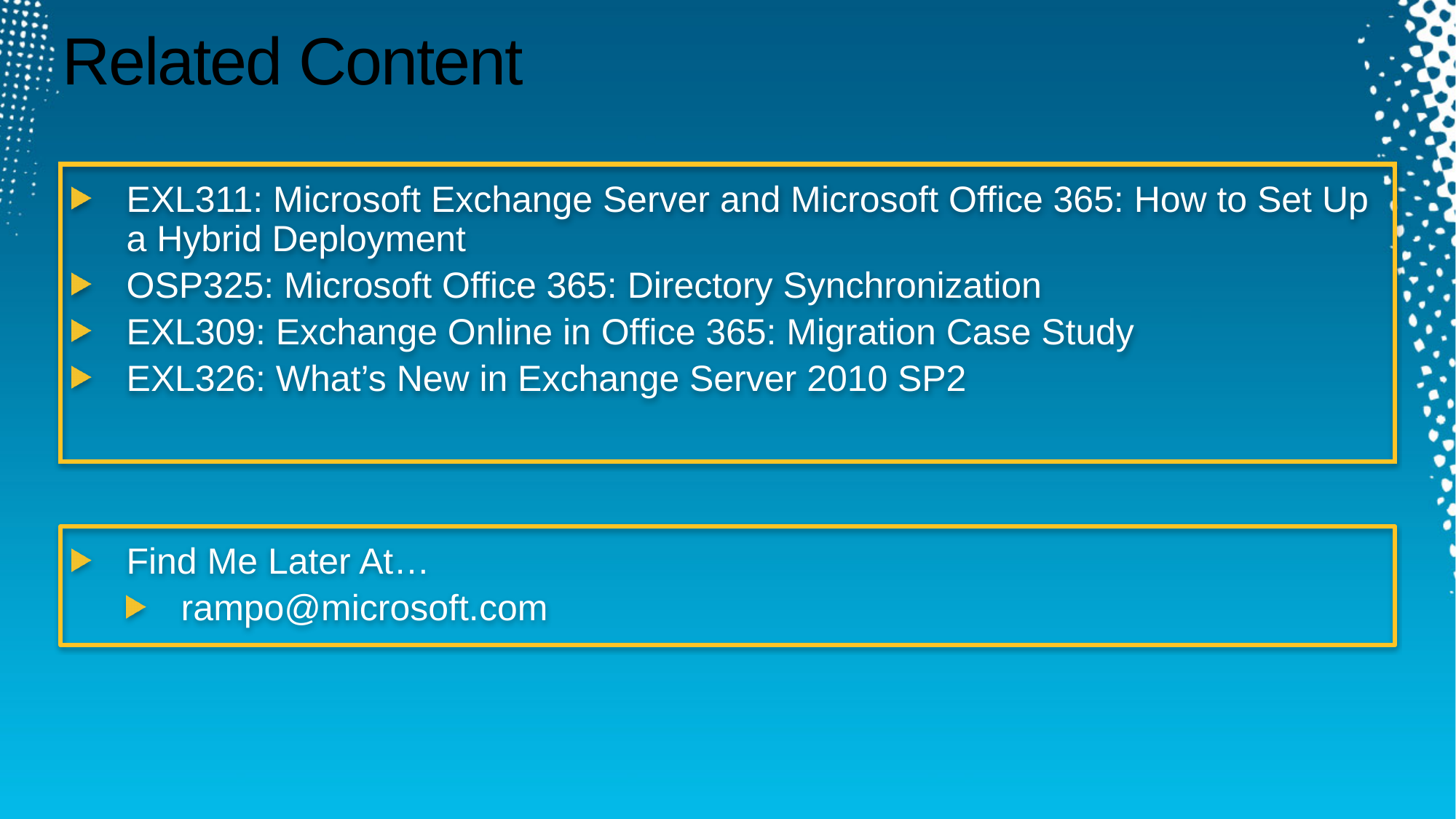

# Related Content
EXL311: Microsoft Exchange Server and Microsoft Office 365: How to Set Up a Hybrid Deployment
OSP325: Microsoft Office 365: Directory Synchronization
EXL309: Exchange Online in Office 365: Migration Case Study
EXL326: What’s New in Exchange Server 2010 SP2

Find Me Later At…
rampo@microsoft.com